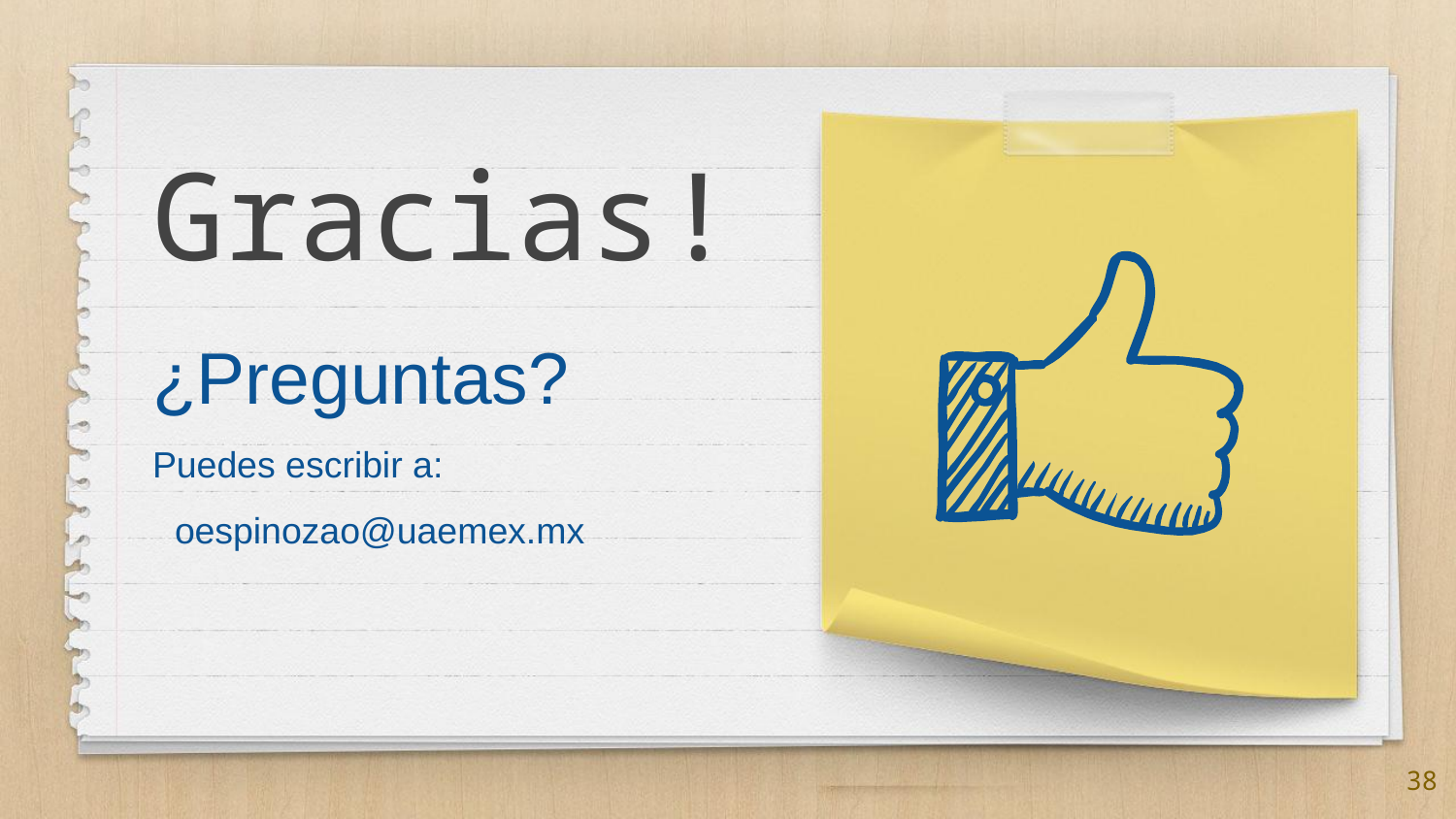

Gracias!

¿Preguntas?
Puedes escribir a:
oespinozao@uaemex.mx
38